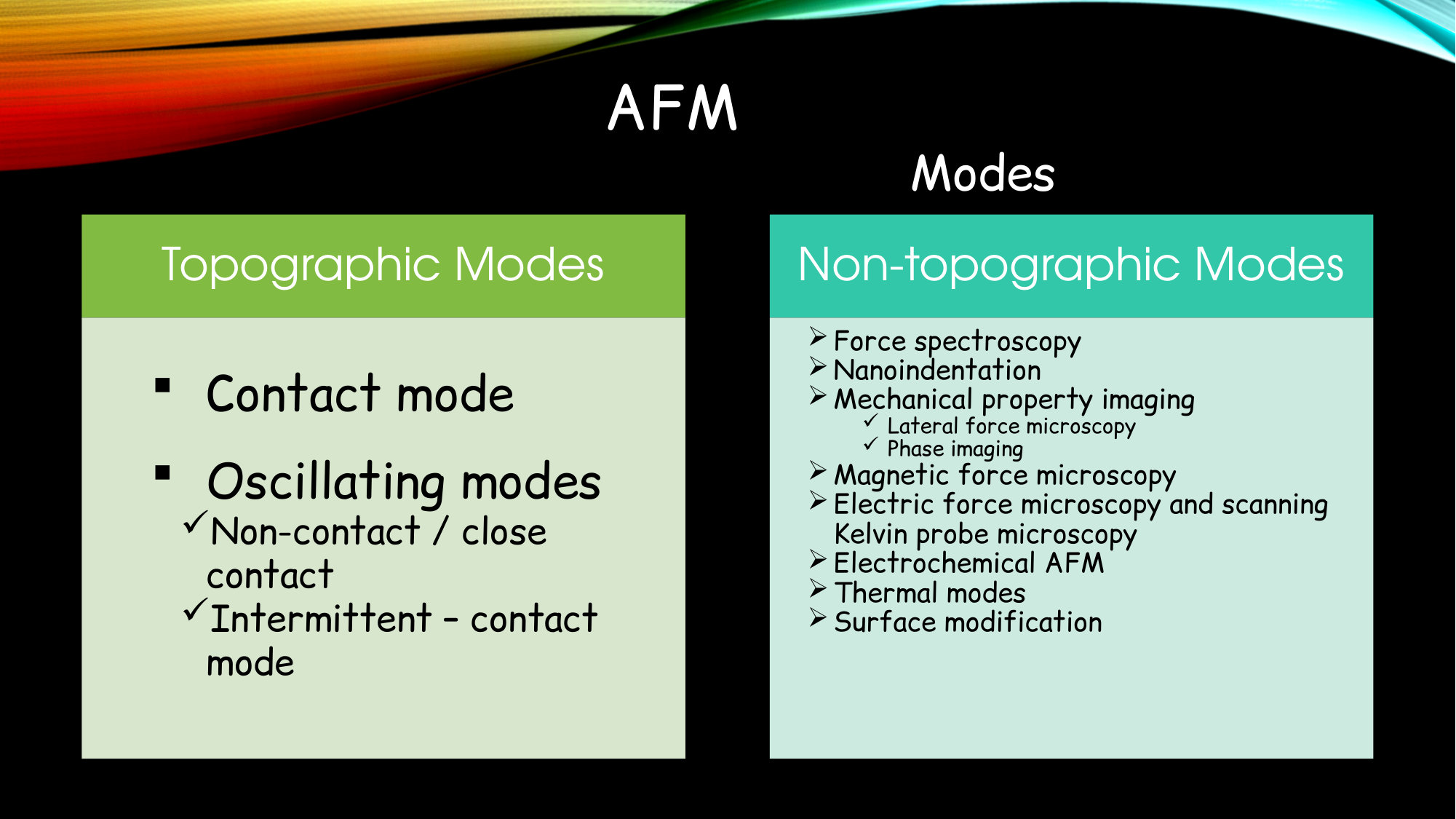

AFM
Modes
Topographic Modes
Non-topographic Modes
Contact mode
Oscillating modes
Non-contact / close contact
Intermittent – contact mode
Force spectroscopy
Nanoindentation
Mechanical property imaging
Lateral force microscopy
Phase imaging
Magnetic force microscopy
Electric force microscopy and scanning Kelvin probe microscopy
Electrochemical AFM
Thermal modes
Surface modification